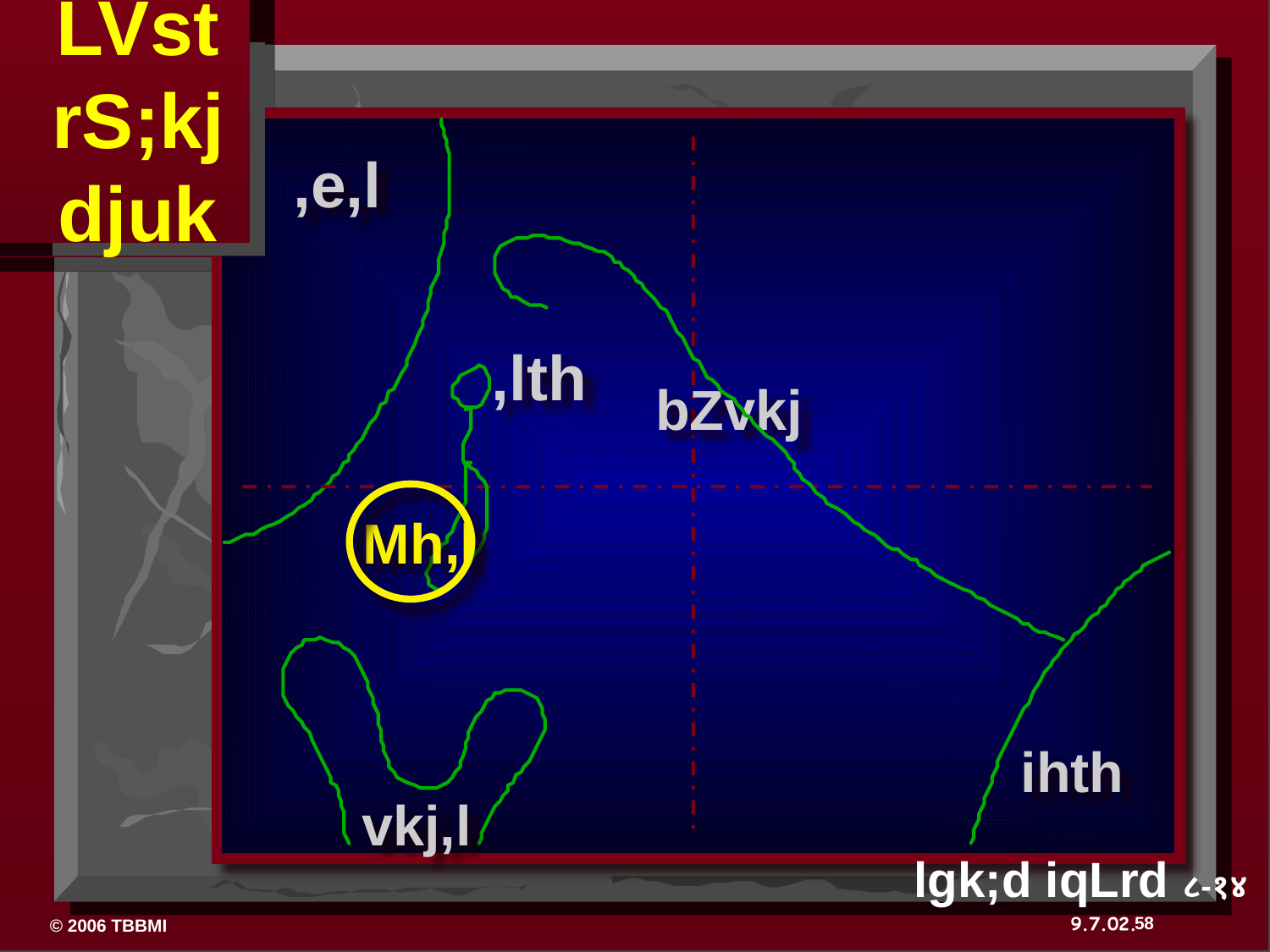

LVst
rS;kj
djuk

,e,l

,lth

bZvkj

Mh,l

ihth
vkj,l

lgk;d iqLrd ८-१४

58